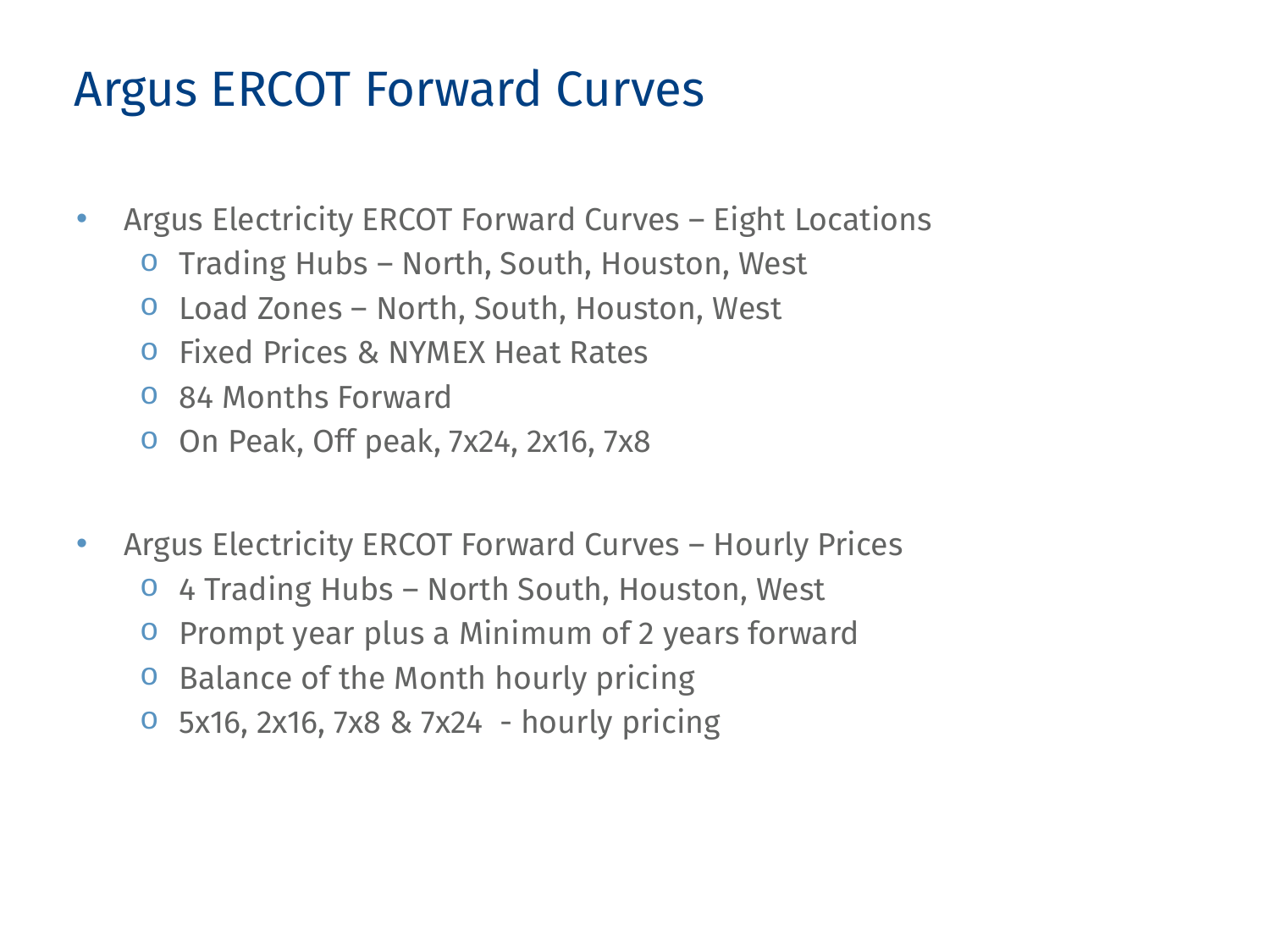

# Argus ERCOT Forward Curves

Argus Electricity ERCOT Forward Curves – Eight Locations
Trading Hubs – North, South, Houston, West
Load Zones – North, South, Houston, West
Fixed Prices & NYMEX Heat Rates
84 Months Forward
On Peak, Off peak, 7x24, 2x16, 7x8

Argus Electricity ERCOT Forward Curves – Hourly Prices
4 Trading Hubs – North South, Houston, West
Prompt year plus a Minimum of 2 years forward
Balance of the Month hourly pricing
5x16, 2x16, 7x8 & 7x24  - hourly pricing